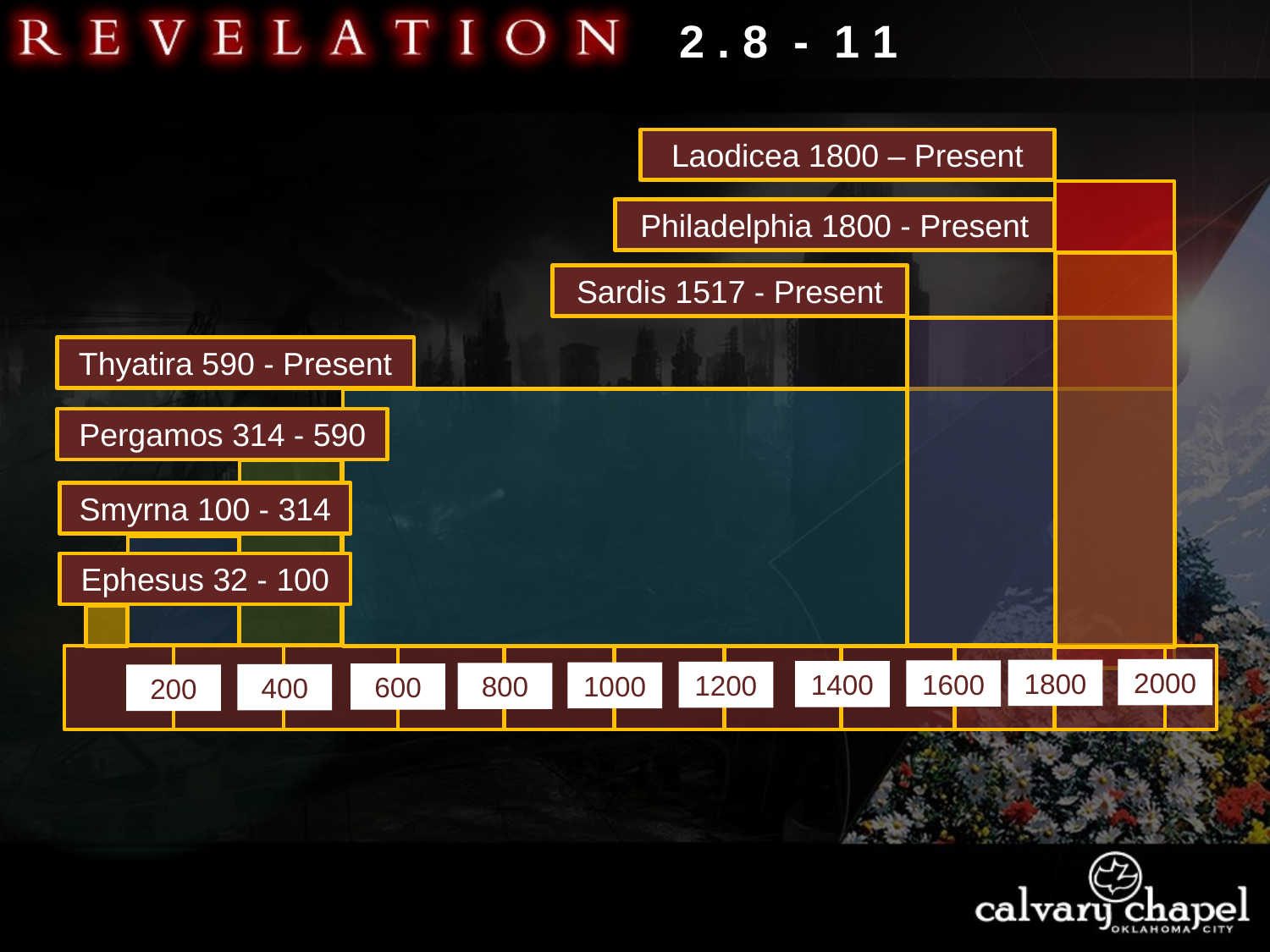

2 . 8  -  1 1
Laodicea 1800 – Present

Philadelphia 1800 - Present

Sardis 1517 - Present

Thyatira 590 - Present

Pergamos 314 - 590

Smyrna 100 - 314

Ephesus 32 - 100

2000
1800
1600
1400
1200
1000
800
600
400
200